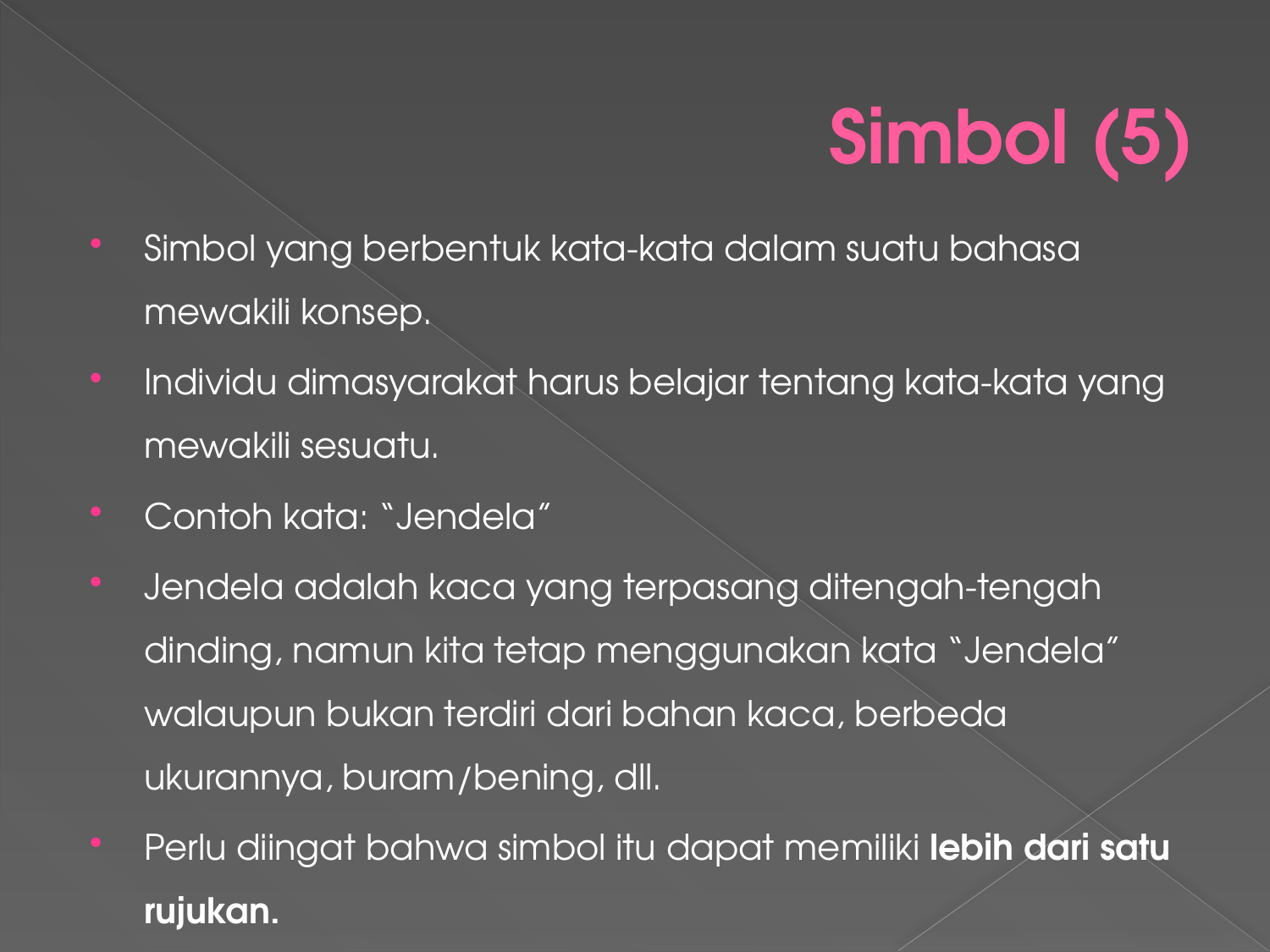

# Simbol (5)
Simbol yang berbentuk kata-kata dalam suatu bahasa mewakili konsep.
Individu dimasyarakat harus belajar tentang kata-kata yang mewakili sesuatu.
Contoh kata: “Jendela”
Jendela adalah kaca yang terpasang ditengah-tengah dinding, namun kita tetap menggunakan kata “Jendela” walaupun bukan terdiri dari bahan kaca, berbeda ukurannya, buram/bening, dll.
Perlu diingat bahwa simbol itu dapat memiliki lebih dari satu rujukan.